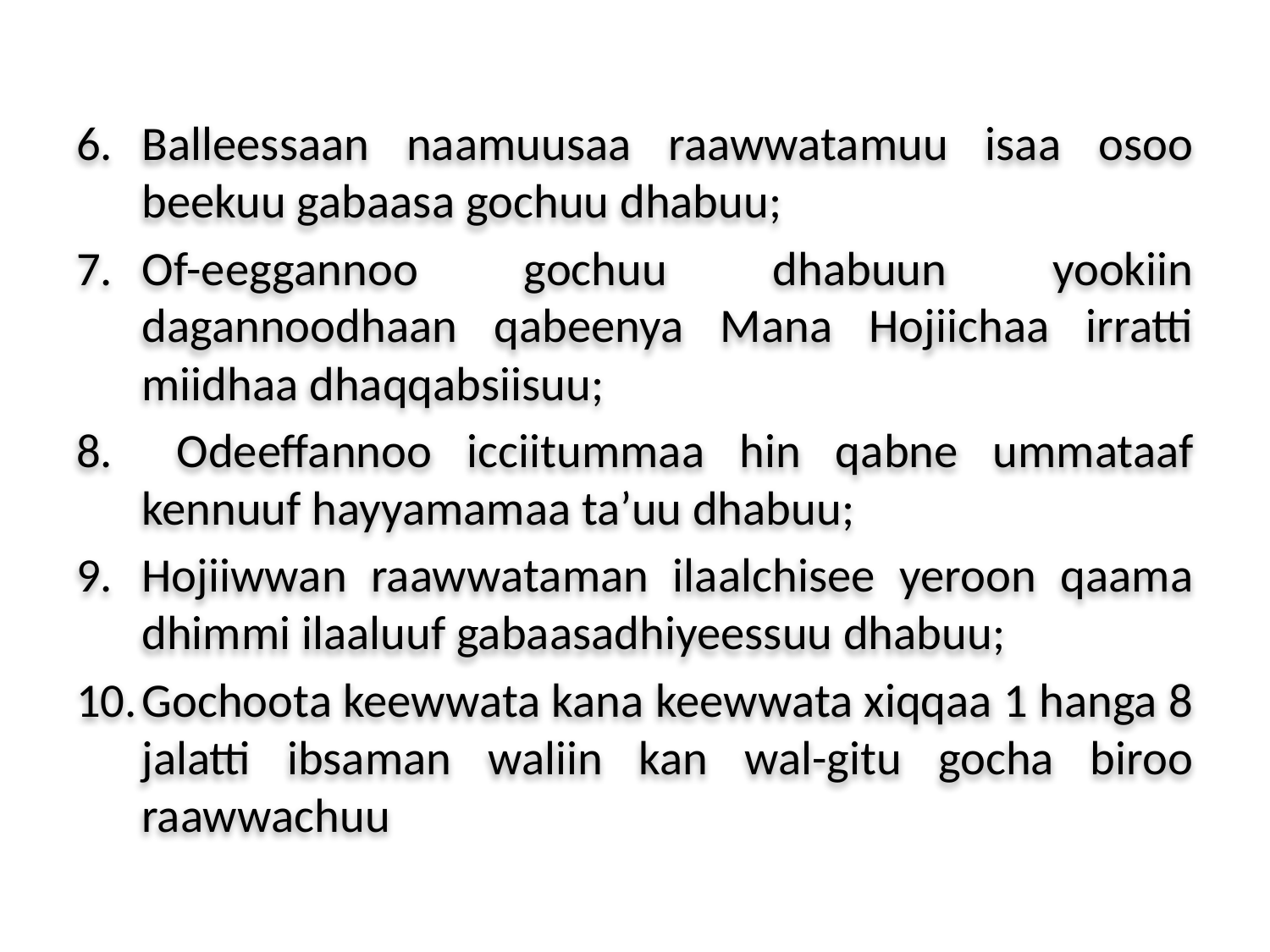

Balleessaan naamuusaa raawwatamuu isaa osoo beekuu gabaasa gochuu dhabuu;
Of-eeggannoo gochuu dhabuun yookiin dagannoodhaan qabeenya Mana Hojiichaa irratti miidhaa dhaqqabsiisuu;
 Odeeffannoo icciitummaa hin qabne ummataaf kennuuf hayyamamaa ta’uu dhabuu;
Hojiiwwan raawwataman ilaalchisee yeroon qaama dhimmi ilaaluuf gabaasadhiyeessuu dhabuu;
Gochoota keewwata kana keewwata xiqqaa 1 hanga 8 jalatti ibsaman waliin kan wal-gitu gocha biroo raawwachuu